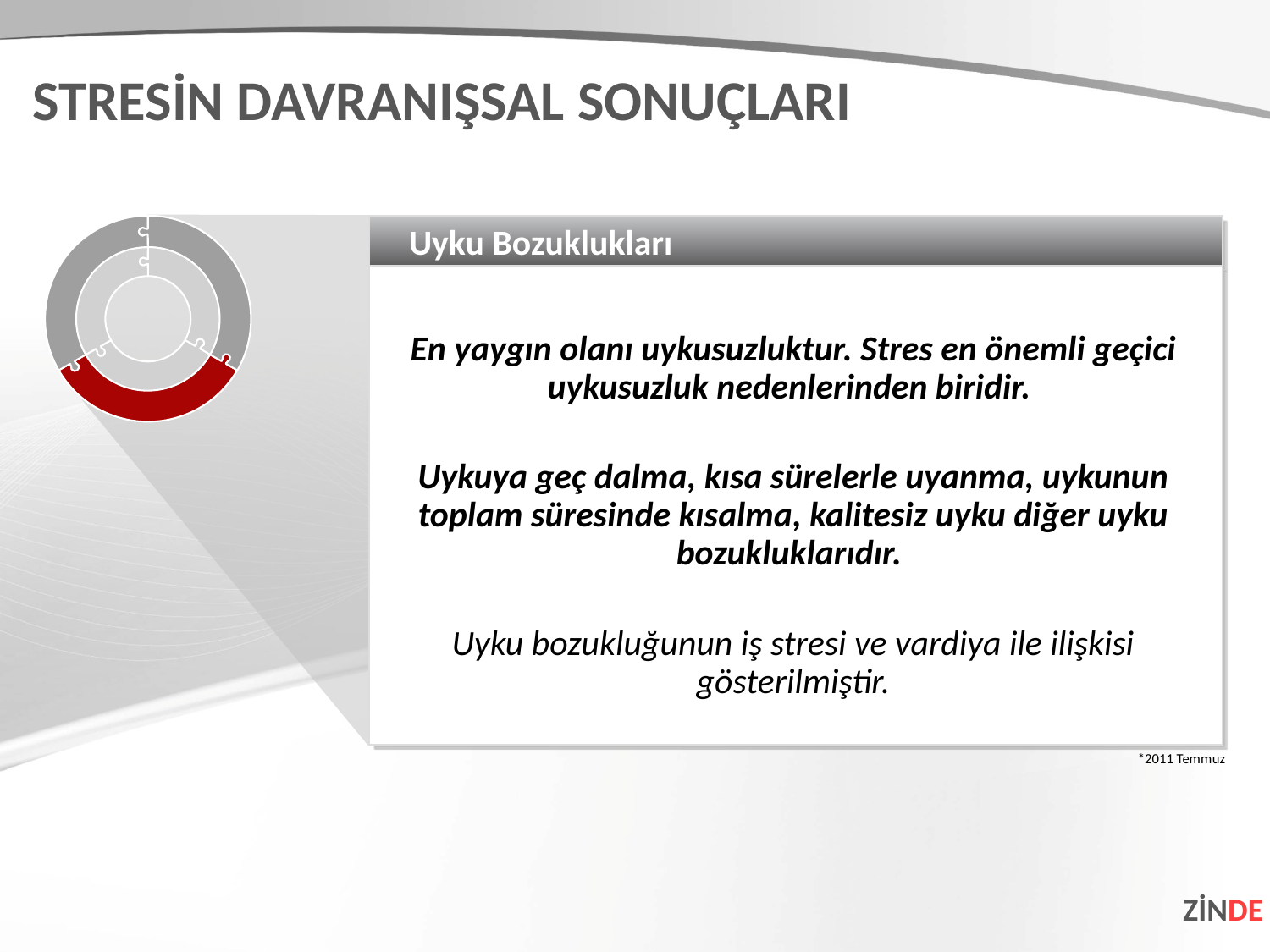

STRESİN DAVRANIŞSAL SONUÇLARI

Uyku Bozuklukları

En yaygın olanı uykusuzluktur. Stres en önemli geçici uykusuzluk nedenlerinden biridir.

Uykuya geç dalma, kısa sürelerle uyanma, uykunun toplam süresinde kısalma, kalitesiz uyku diğer uyku bozukluklarıdır.

Uyku bozukluğunun iş stresi ve vardiya ile ilişkisi gösterilmiştir.
*2011 Temmuz
ZİNDE